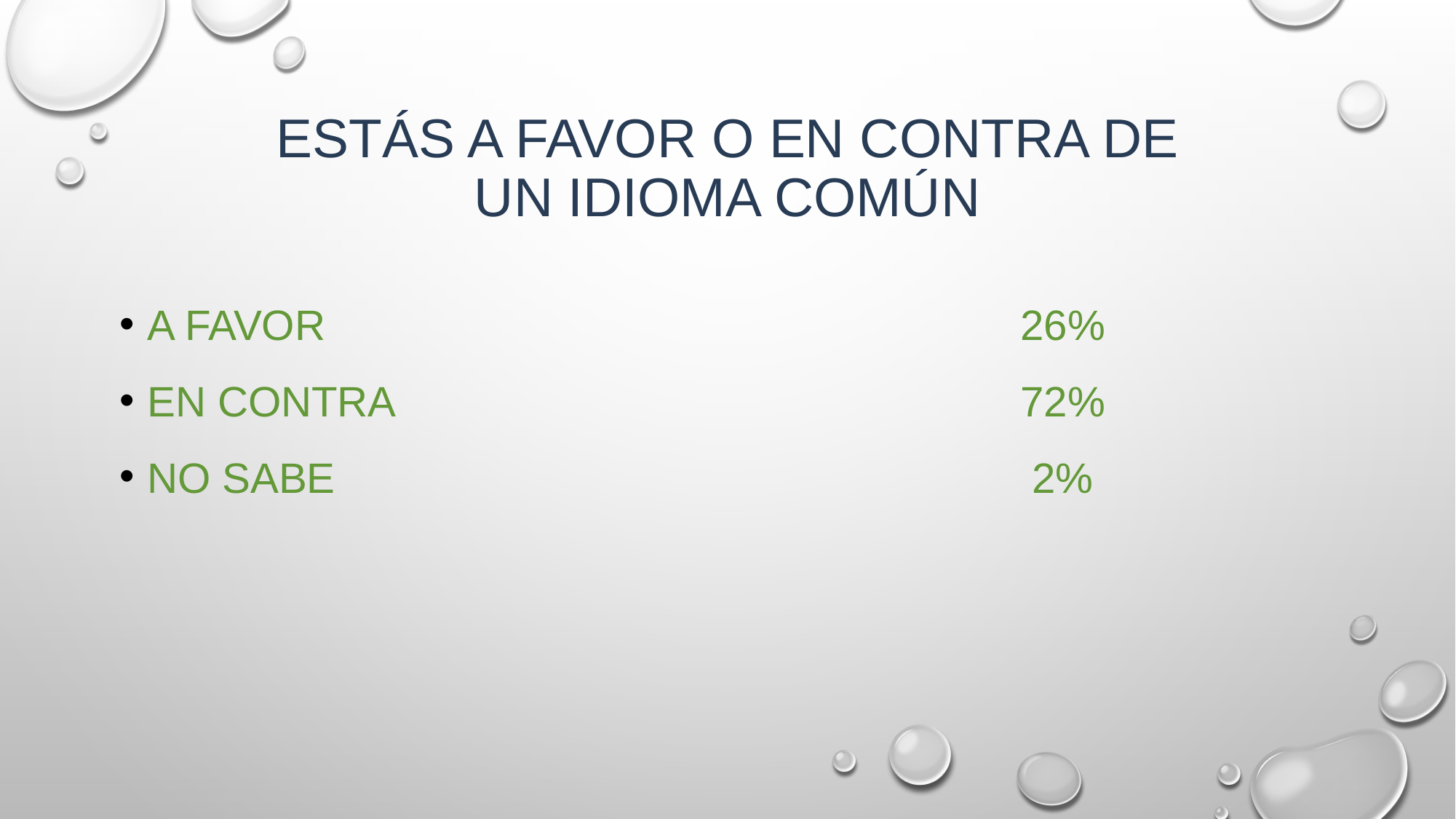

# ESTÁS A FAVOR O EN CONTRA DE UN IDIOMA COMÚN
A FAVOR							26%
EN CONTRA						72%
NO SABE							 2%